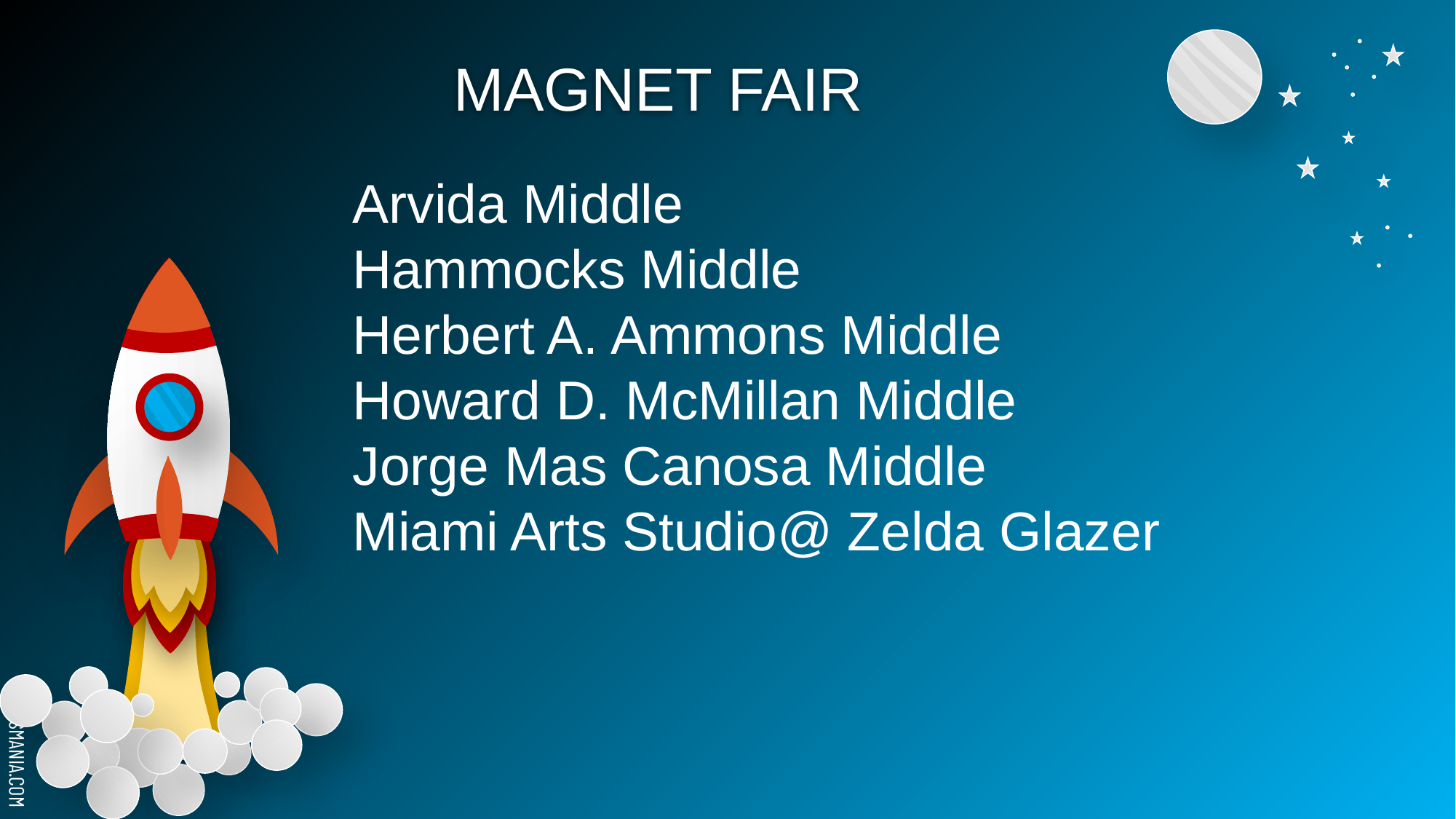

# MAGNET FAIR
Arvida Middle
Hammocks Middle
Herbert A. Ammons Middle
Howard D. McMillan Middle
Jorge Mas Canosa Middle
Miami Arts Studio@ Zelda Glazer